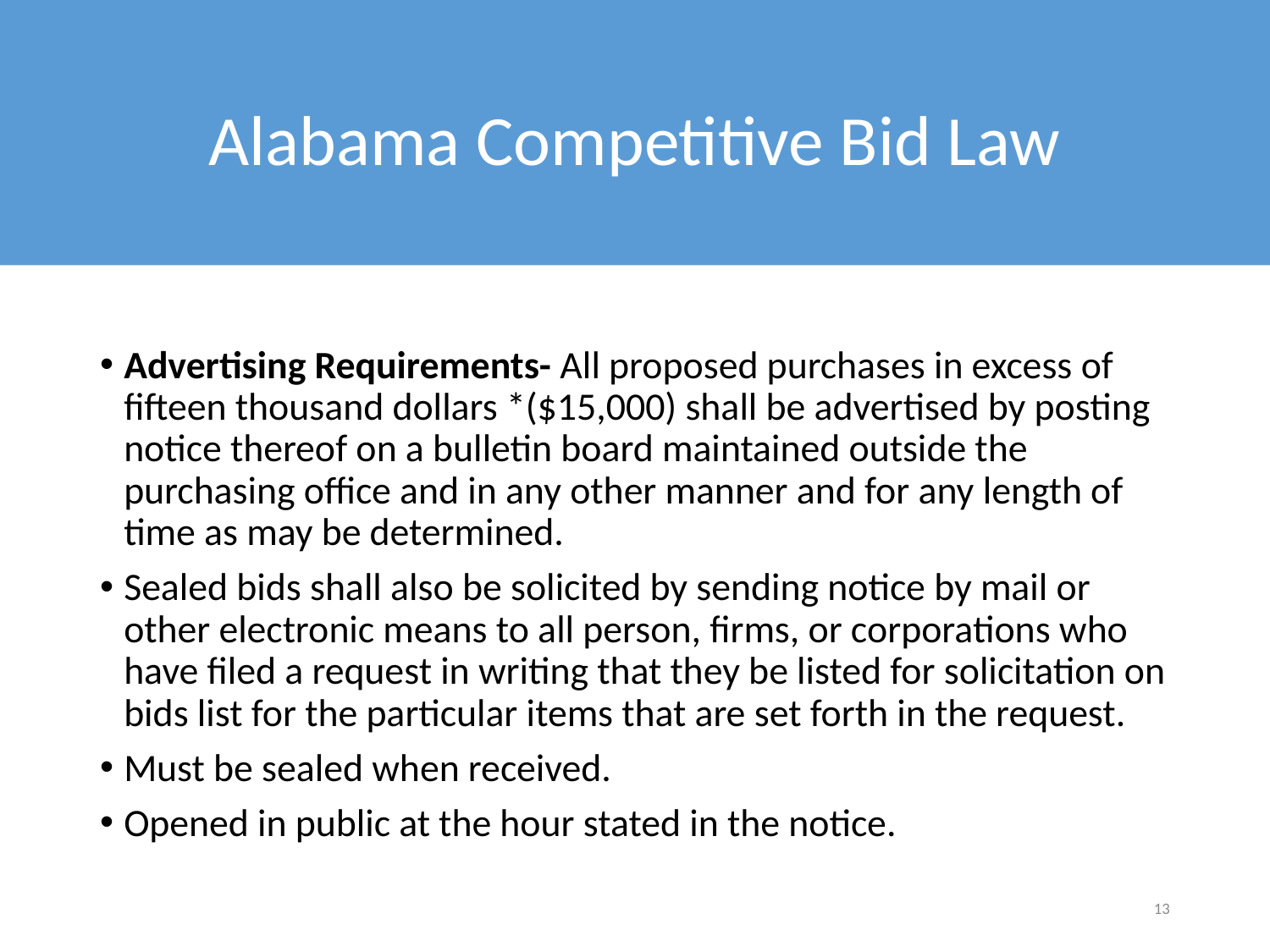

# Alabama Competitive Bid Law
Advertising Requirements- All proposed purchases in excess of fifteen thousand dollars *($15,000) shall be advertised by posting notice thereof on a bulletin board maintained outside the purchasing office and in any other manner and for any length of time as may be determined.
Sealed bids shall also be solicited by sending notice by mail or other electronic means to all person, firms, or corporations who have filed a request in writing that they be listed for solicitation on bids list for the particular items that are set forth in the request.
Must be sealed when received.
Opened in public at the hour stated in the notice.

13